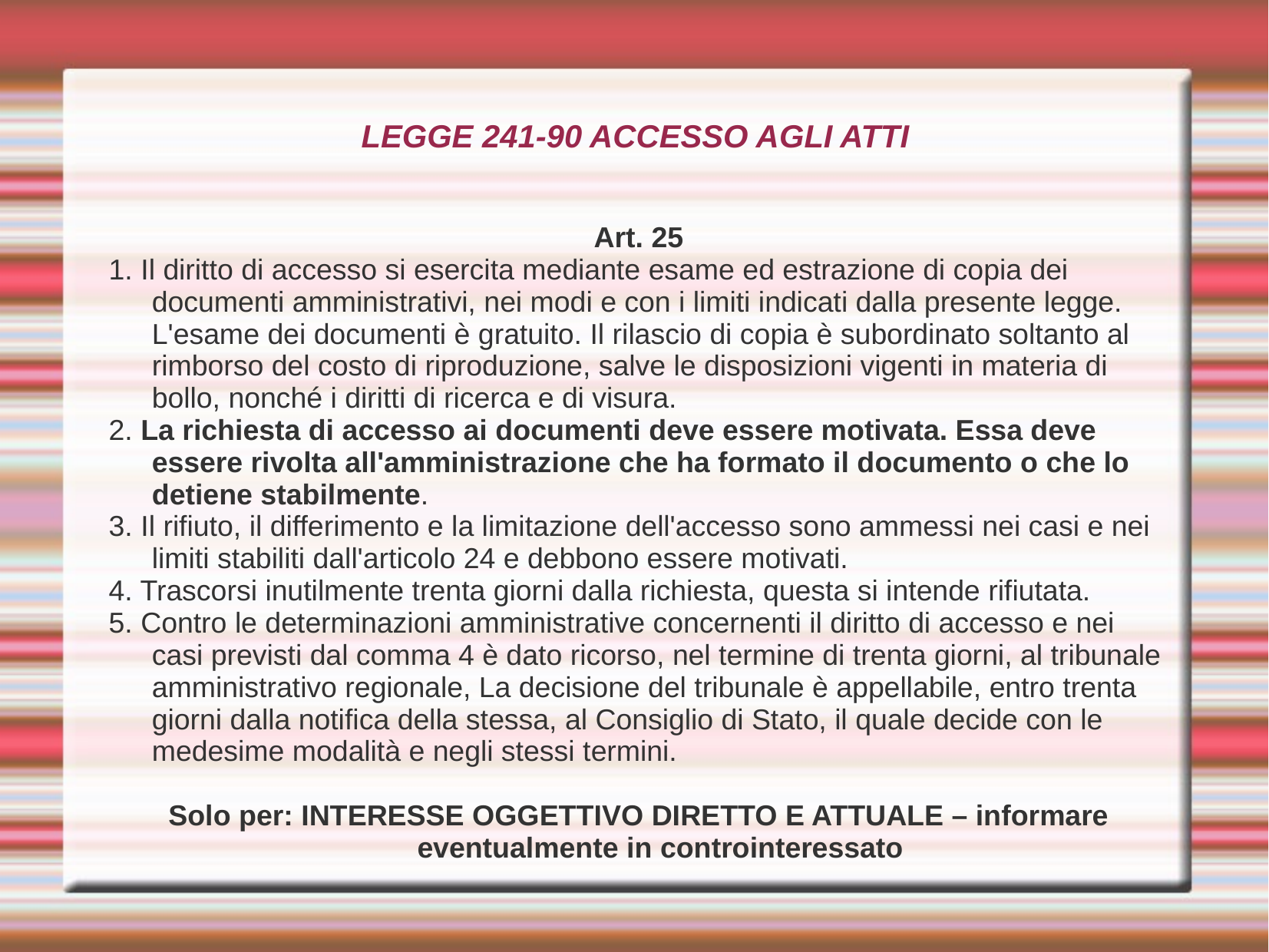

LEGGE 241-90 ACCESSO AGLI ATTI
Art. 25
1. Il diritto di accesso si esercita mediante esame ed estrazione di copia dei documenti amministrativi, nei modi e con i limiti indicati dalla presente legge. L'esame dei documenti è gratuito. Il rilascio di copia è subordinato soltanto al rimborso del costo di riproduzione, salve le disposizioni vigenti in materia di bollo, nonché i diritti di ricerca e di visura.
2. La richiesta di accesso ai documenti deve essere motivata. Essa deve essere rivolta all'amministrazione che ha formato il documento o che lo detiene stabilmente.
3. Il rifiuto, il differimento e la limitazione dell'accesso sono ammessi nei casi e nei limiti stabiliti dall'articolo 24 e debbono essere motivati.
4. Trascorsi inutilmente trenta giorni dalla richiesta, questa si intende rifiutata.
5. Contro le determinazioni amministrative concernenti il diritto di accesso e nei casi previsti dal comma 4 è dato ricorso, nel termine di trenta giorni, al tribunale amministrativo regionale, La decisione del tribunale è appellabile, entro trenta giorni dalla notifica della stessa, al Consiglio di Stato, il quale decide con le medesime modalità e negli stessi termini.

Solo per: INTERESSE OGGETTIVO DIRETTO E ATTUALE – informare eventualmente in controinteressato